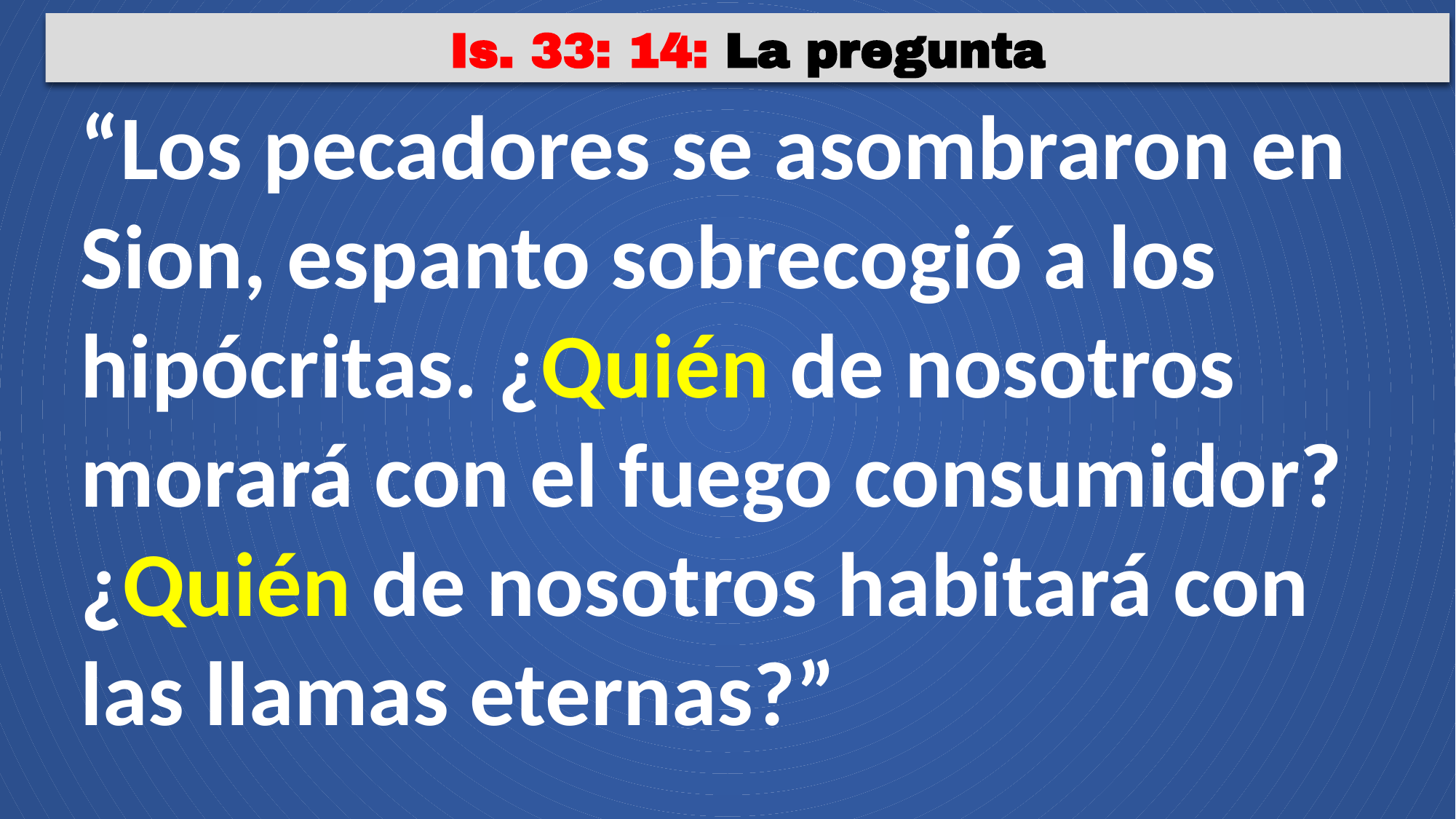

Is. 33: 14: La pregunta
“Los pecadores se asombraron en Sion, espanto sobrecogió a los hipócritas. ¿Quién de nosotros morará con el fuego consumidor? ¿Quién de nosotros habitará con las llamas eternas?”